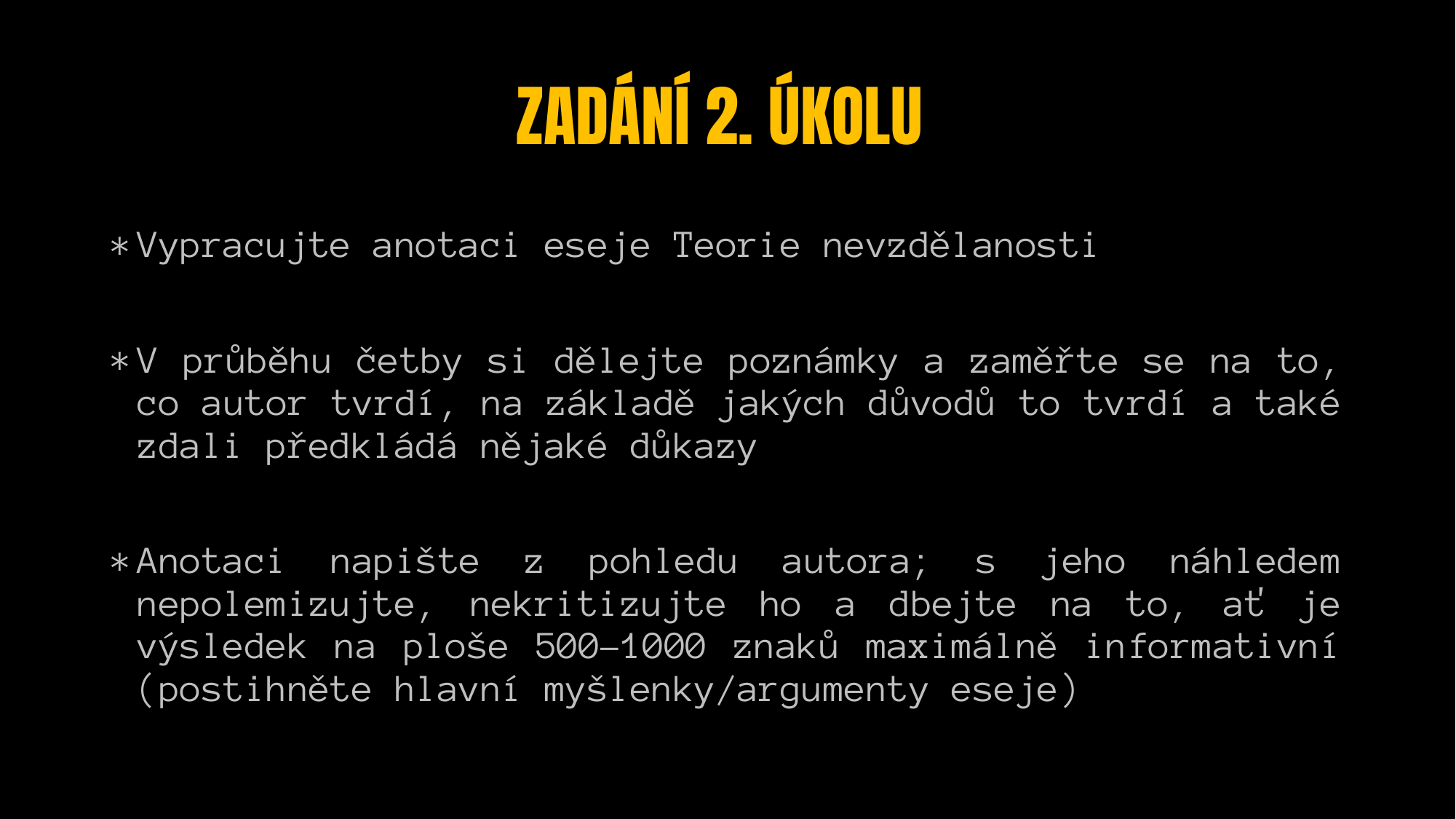

# ZADÁNÍ 2. ÚKOLU
Vypracujte anotaci eseje Teorie nevzdělanosti

V průběhu četby si dělejte poznámky a zaměřte se na to, co autor tvrdí, na základě jakých důvodů to tvrdí a také zdali předkládá nějaké důkazy

Anotaci napište z pohledu autora; s jeho náhledem nepolemizujte, nekritizujte ho a dbejte na to, ať je výsledek na ploše 500-1000 znaků maximálně informativní (postihněte hlavní myšlenky/argumenty eseje)